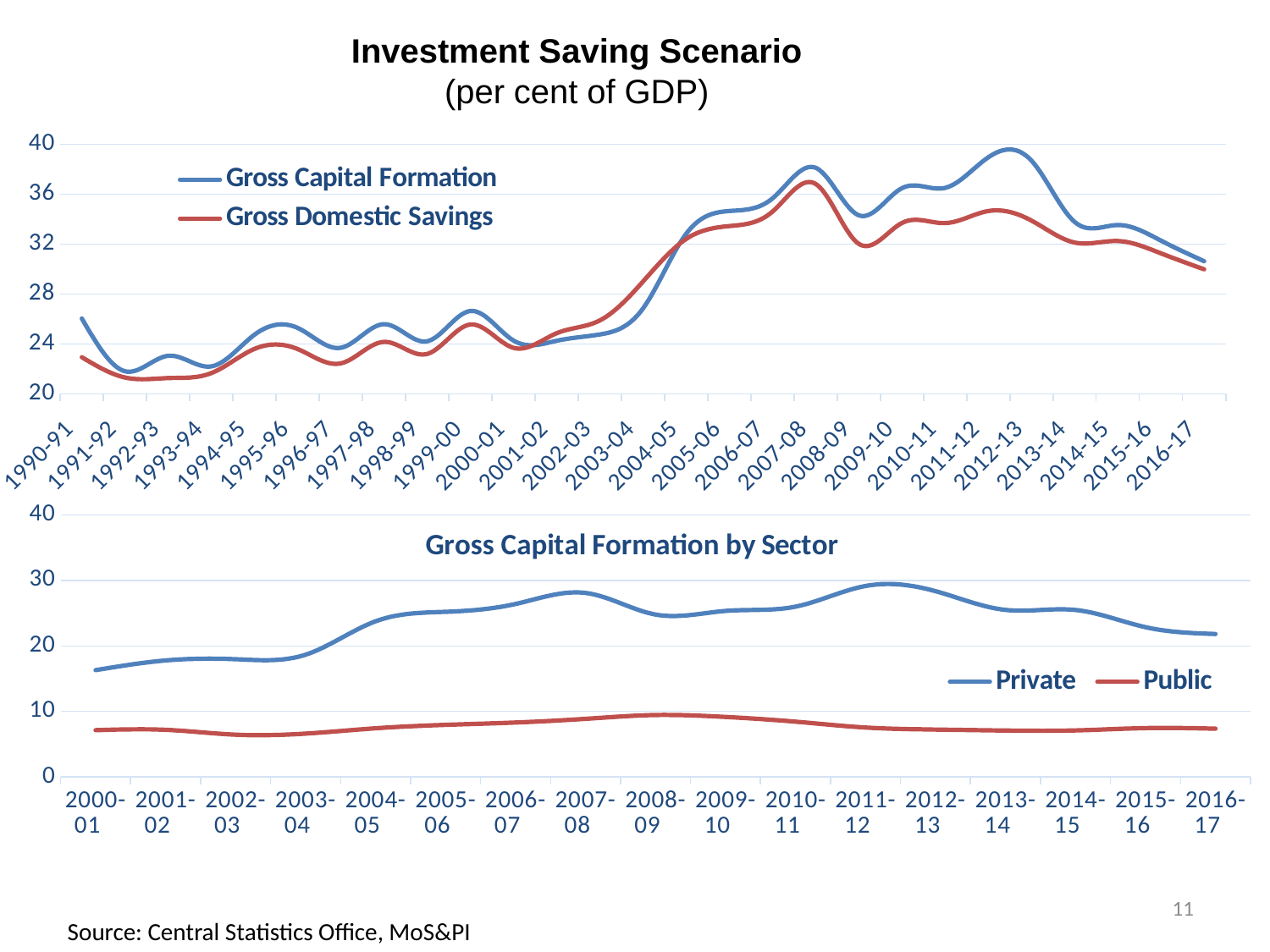

# Investment Saving Scenario (per cent of GDP)

### Chart

| Category | Gross Capital Formation | Gross Domestic Savings |
|---|---|---|
| 1990-91    | 26.03222042537512 | 22.928223918991762 |
| 1991-92    | 21.80033388981636 | 21.29920237432758 |
| 1992-93    | 23.037654364820636 | 21.253768341413345 |
| 1993-94    | 22.18925119621251 | 21.65175491246473 |
| 1994-95    | 24.728717757438385 | 23.59127382626077 |
| 1995-96    | 25.274205710326274 | 23.58026452546414 |
| 1996-97    | 23.682832878994024 | 22.433041612032042 |
| 1997-98    | 25.57196224355982 | 24.15361544244 |
| 1998-99    | 24.20574056021533 | 23.18754027164577 |
| 1999-00    | 26.63368147375601 | 25.54690010033957 |
| 2000-01    | 24.262691551855344 | 23.676996509160183 |
| 2001-02    | 24.243785138665743 | 24.84772979546617 |
| 2002-03    | 24.750081515514363 | 25.873241108106328 |
| 2003-04    | 26.831433927748797 | 28.990819295281405 |
| 2004-05    | 32.818396346441574 | 32.40700391051286 |
| 2005-06    | 34.650044444516645 | 33.44238507216583 |
| 2006-07    | 35.658622499421384 | 34.59861091483328 |
| 2007-08    | 38.11364944286147 | 36.82170916634751 |
| 2008-09    | 34.30476710473755 | 32.017759843468895 |
| 2009-10    | 36.48031971215039 | 33.68936836380471 |
| 2010-11    | 36.50327622343709 | 33.68066890070355 |
| 2011-12    | 38.95237978927986 | 34.6465550838712 |
| 2012-13    | 38.687816432064245 | 33.88170852578639 |
| 2013-14    | 33.7751180851618 | 32.11987218278518 |
| 2014-15    | 33.52416087266066 | 32.24230296810499 |
| 2015-16    | 32.275028447767774 | 31.254983658767415 |
| 2016-17    | 30.6248465905826 | 29.976784693927357 |

### Chart: Gross Capital Formation by Sector

| Category | Private | Public |
|---|---|---|
| 2000-01    | 16.306231293741703 | 7.132271186035906 |
| 2001-02    | 17.785550407603214 | 7.1850652313713335 |
| 2002-03    | 17.975481868071427 | 6.442505244789019 |
| 2003-04    | 18.66670561319133 | 6.606714826625206 |
| 2004-05    | 23.767684316464482 | 7.420249589091882 |
| 2005-06    | 25.216326882041844 | 7.942612828558425 |
| 2006-07    | 26.41202913540531 | 8.30222138605064 |
| 2007-08    | 28.098229628901823 | 8.861339979827914 |
| 2008-09    | 24.798301546536866 | 9.444476909050573 |
| 2009-10    | 25.350399138476526 | 9.151031665402611 |
| 2010-11    | 26.003354266991174 | 8.43317448418992 |
| 2011-12    | 29.15821826531103 | 7.535868737385145 |
| 2012-13    | 28.367313392030795 | 7.226942952934798 |
| 2013-14    | 25.506791109763014 | 7.076418199784097 |
| 2014-15    | 25.49430620175756 | 7.093940871287539 |
| 2015-16    | 22.87026257651763 | 7.448040695013254 |
| 2016-17    | 21.826833839191572 | 7.363764233015633 |
11
Source: Central Statistics Office, MoS&PI